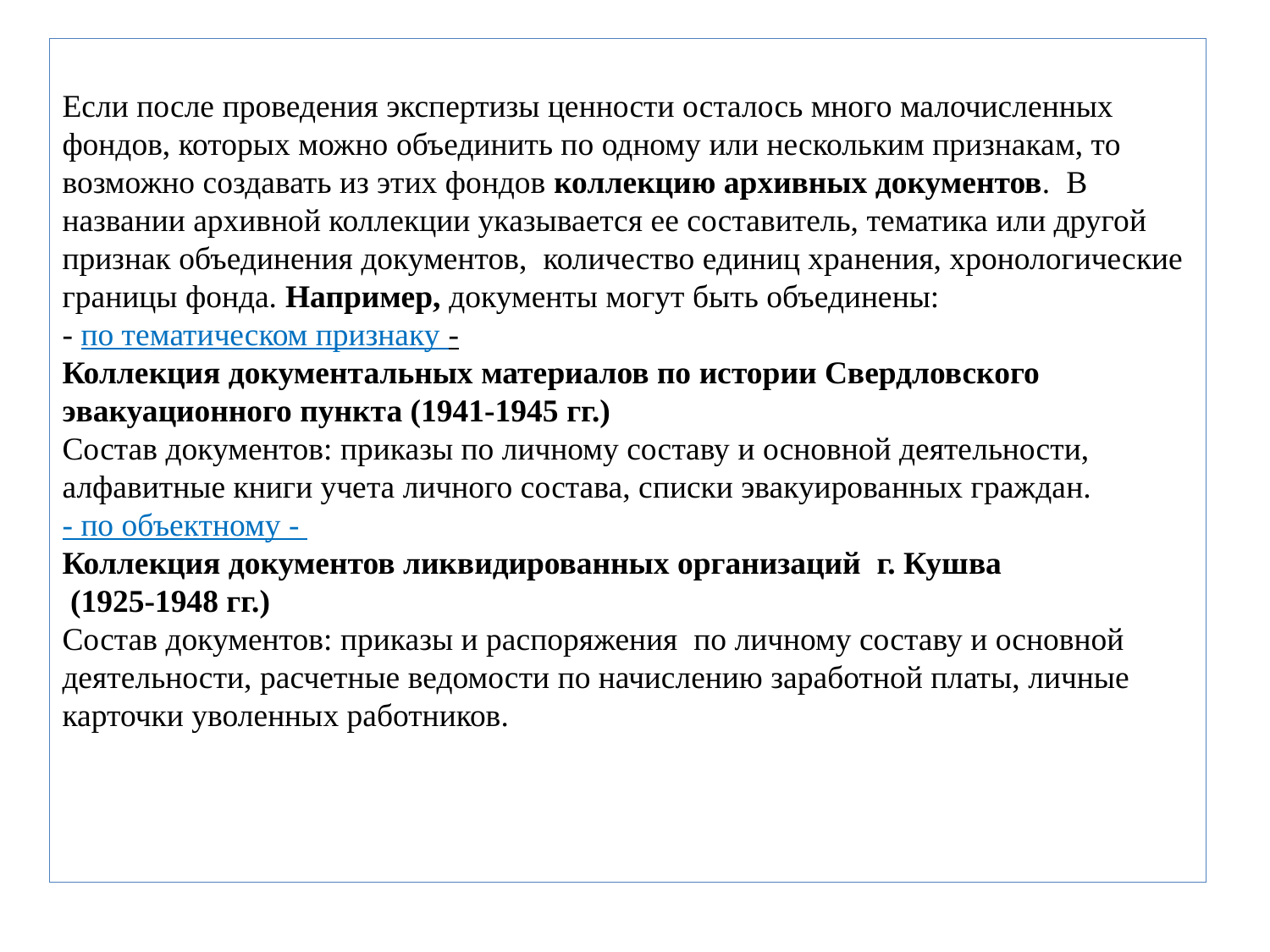

# Если после проведения экспертизы ценности осталось много малочисленных фондов, которых можно объединить по одному или нескольким признакам, то возможно создавать из этих фондов коллекцию архивных документов.  В названии архивной коллекции указывается ее составитель, тематика или другой признак объединения документов,  количество единиц хранения, хронологические границы фонда. Например, документы могут быть объединены: - по тематическом признаку - Коллекция документальных материалов по истории Свердловского эвакуационного пункта (1941-1945 гг.) Состав документов: приказы по личному составу и основной деятельности, алфавитные книги учета личного состава, списки эвакуированных граждан. - по объектному -   Коллекция документов ликвидированных организаций  г. Кушва (1925-1948 гг.) Состав документов: приказы и распоряжения  по личному составу и основной деятельности, расчетные ведомости по начислению заработной платы, личные карточки уволенных работников.